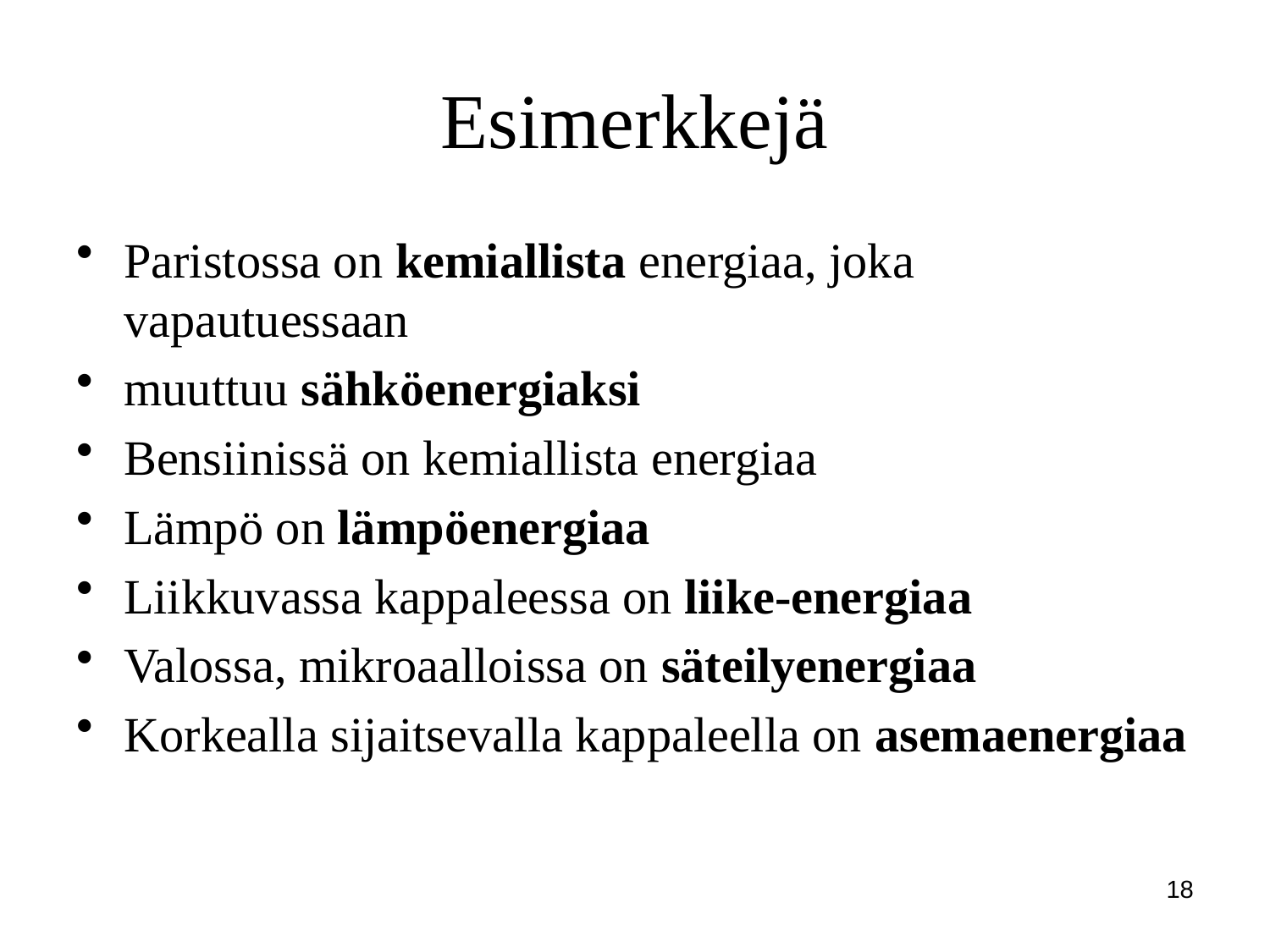

# Esimerkkejä
Paristossa on kemiallista energiaa, joka vapautuessaan
muuttuu sähköenergiaksi
Bensiinissä on kemiallista energiaa
Lämpö on lämpöenergiaa
Liikkuvassa kappaleessa on liike-energiaa
Valossa, mikroaalloissa on säteilyenergiaa
Korkealla sijaitsevalla kappaleella on asemaenergiaa
18